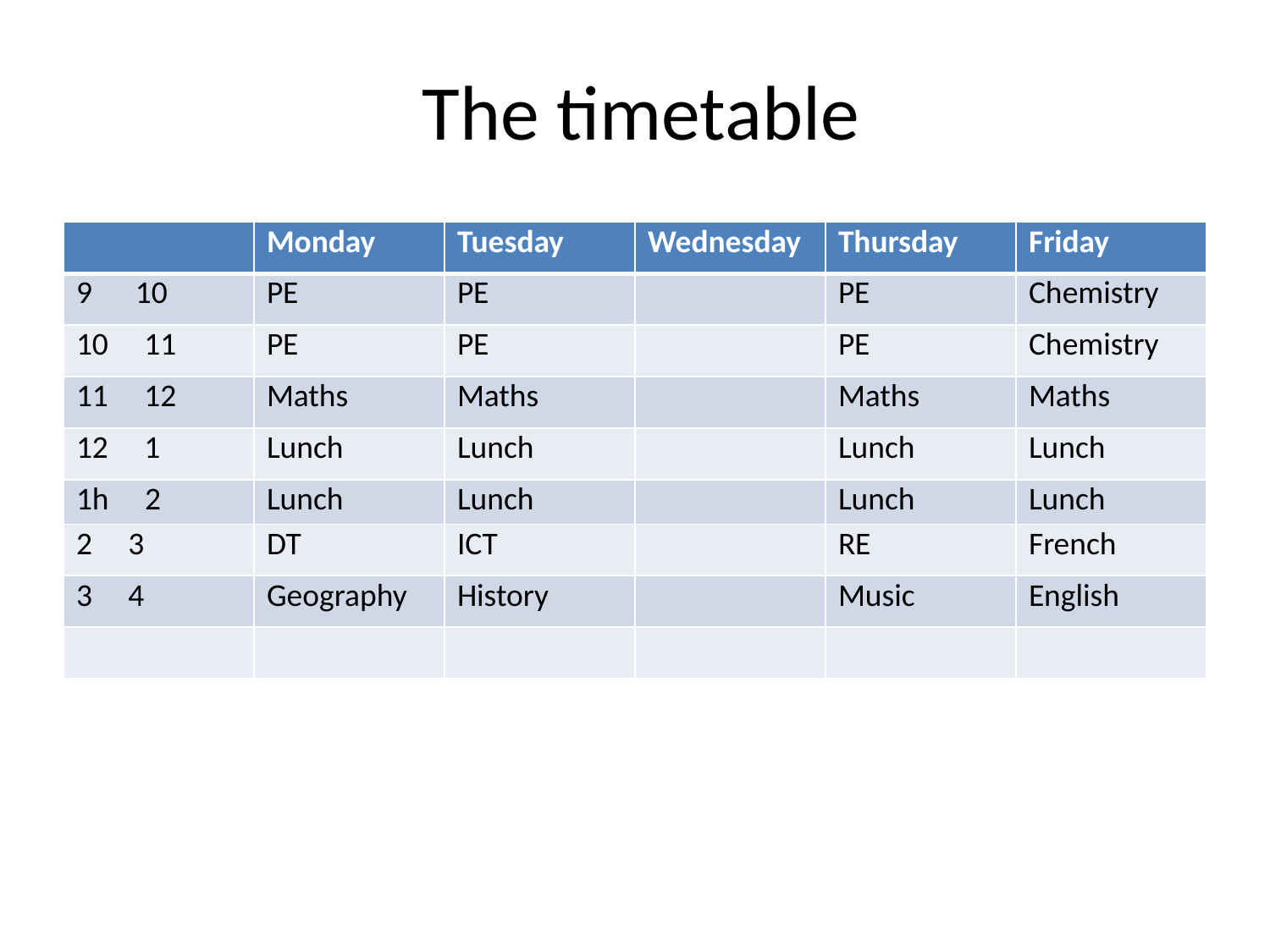

# The timetable
|  | Monday | Tuesday | Wednesday | Thursday | Friday |
| --- | --- | --- | --- | --- | --- |
| 9 10 | PE | PE |  | PE | Chemistry |
| 10 11 | PE | PE |  | PE | Chemistry |
| 11 12 | Maths | Maths |  | Maths | Maths |
| 12 1 | Lunch | Lunch |  | Lunch | Lunch |
| 1h 2 | Lunch | Lunch |  | Lunch | Lunch |
| 2 3 | DT | ICT |  | RE | French |
| 3 4 | Geography | History |  | Music | English |
|  |  |  |  |  |  |